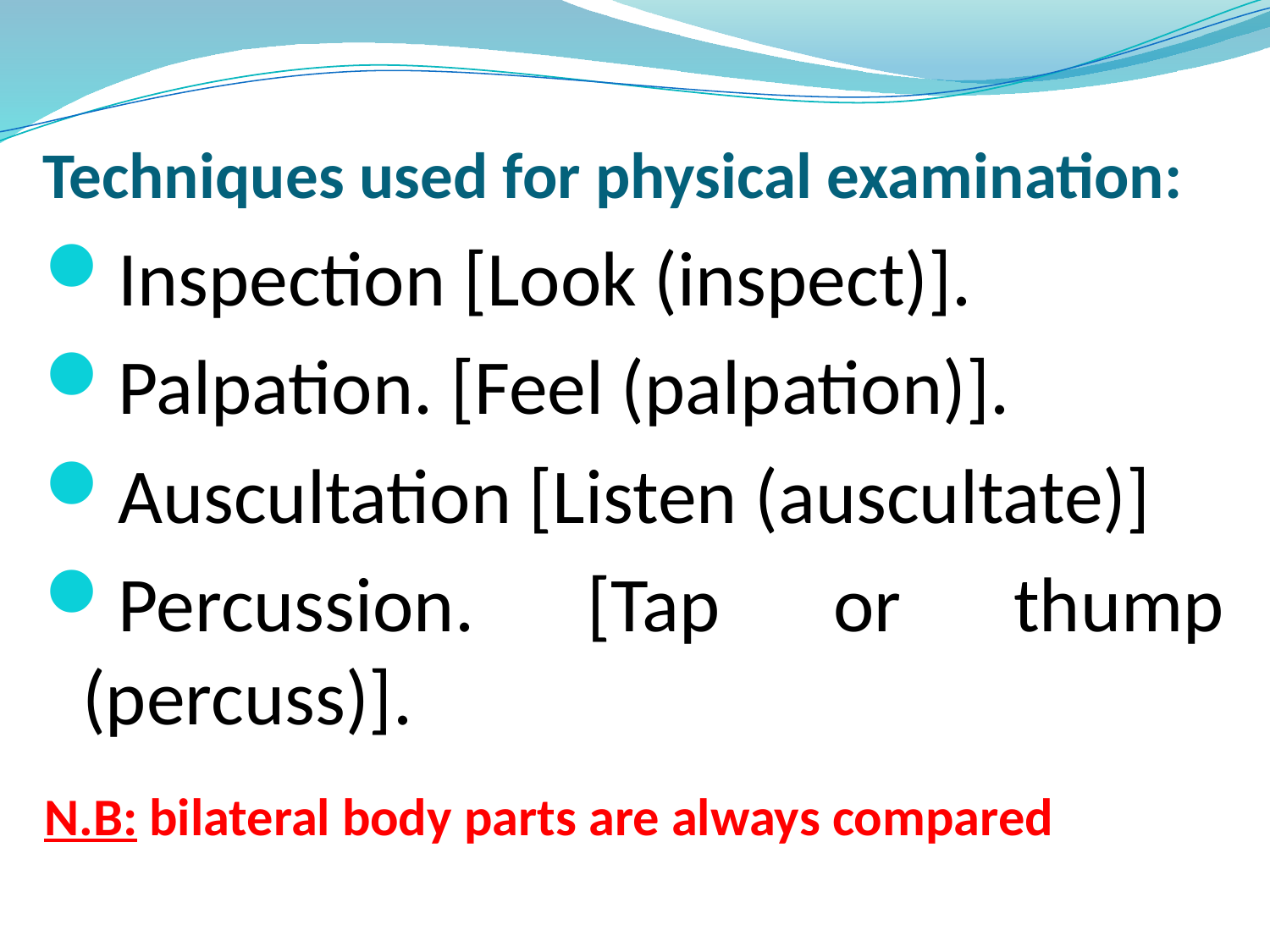

# Techniques used for physical examination:
Inspection [Look (inspect)].
Palpation. [Feel (palpation)].
Auscultation [Listen (auscultate)]
Percussion. [Tap or thump (percuss)].
N.B: bilateral body parts are always compared